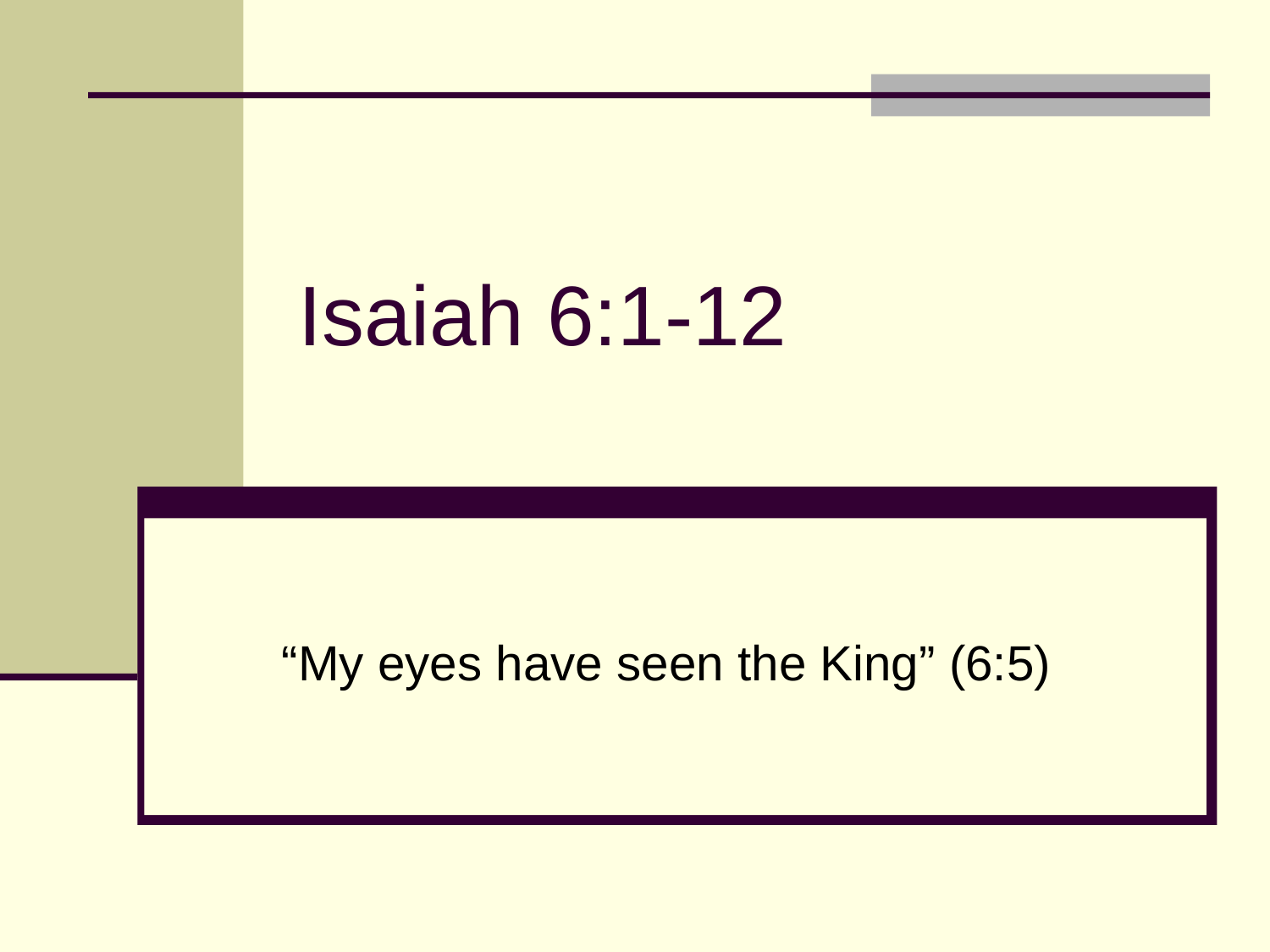

# Isaiah 6:1-12
“My eyes have seen the King” (6:5)